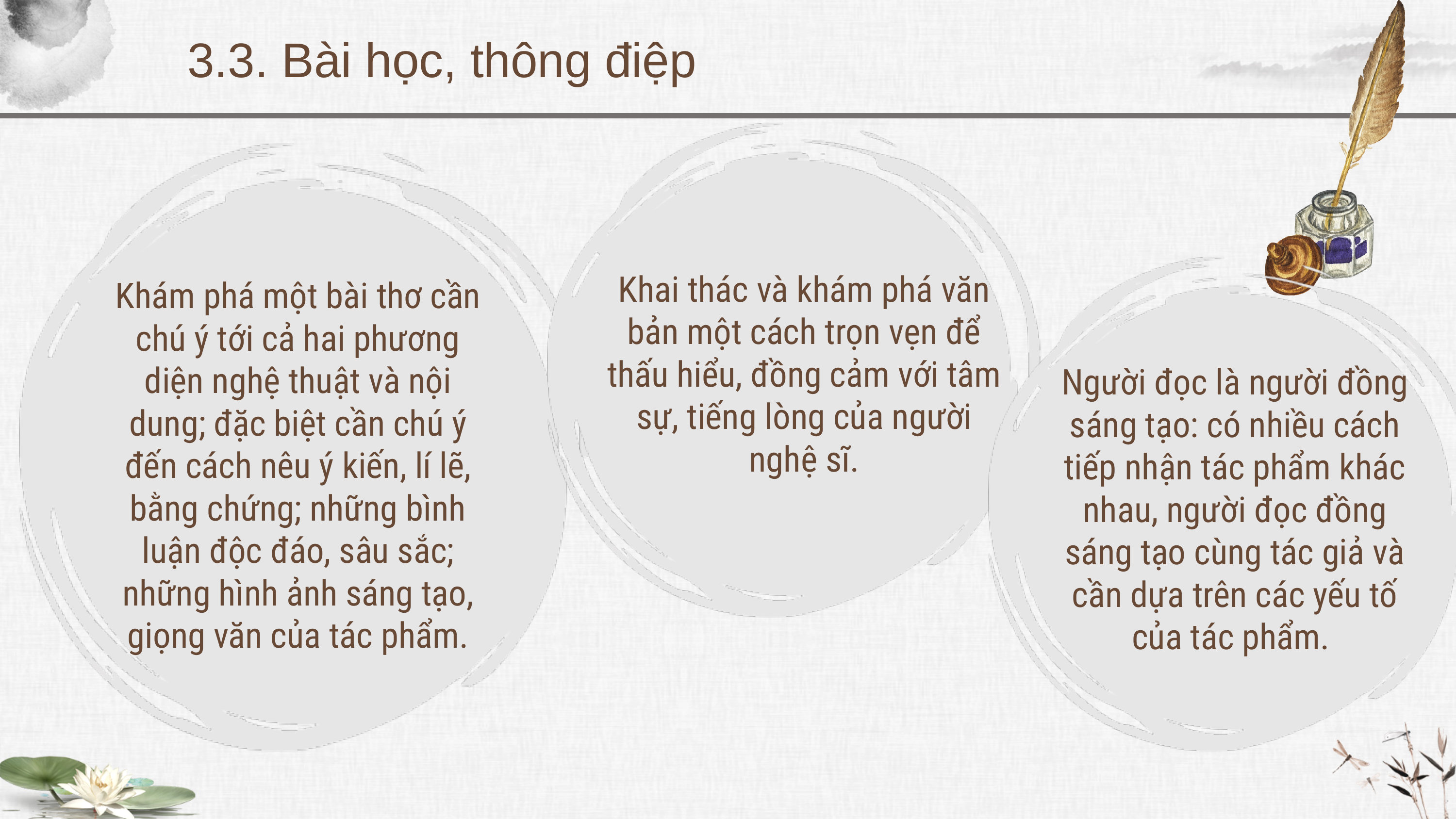

3.3. Bài học, thông điệp

Khai thác và khám phá văn bản một cách trọn vẹn để thấu hiểu, đồng cảm với tâm sự, tiếng lòng của người nghệ sĩ.
Khám phá một bài thơ cần chú ý tới cả hai phương diện nghệ thuật và nội dung; đặc biệt cần chú ý đến cách nêu ý kiến, lí lẽ, bằng chứng; những bình luận độc đáo, sâu sắc; những hình ảnh sáng tạo, giọng văn của tác phẩm.
Người đọc là người đồng sáng tạo: có nhiều cách tiếp nhận tác phẩm khác nhau, người đọc đồng sáng tạo cùng tác giả và cần dựa trên các yếu tố của tác phẩm.